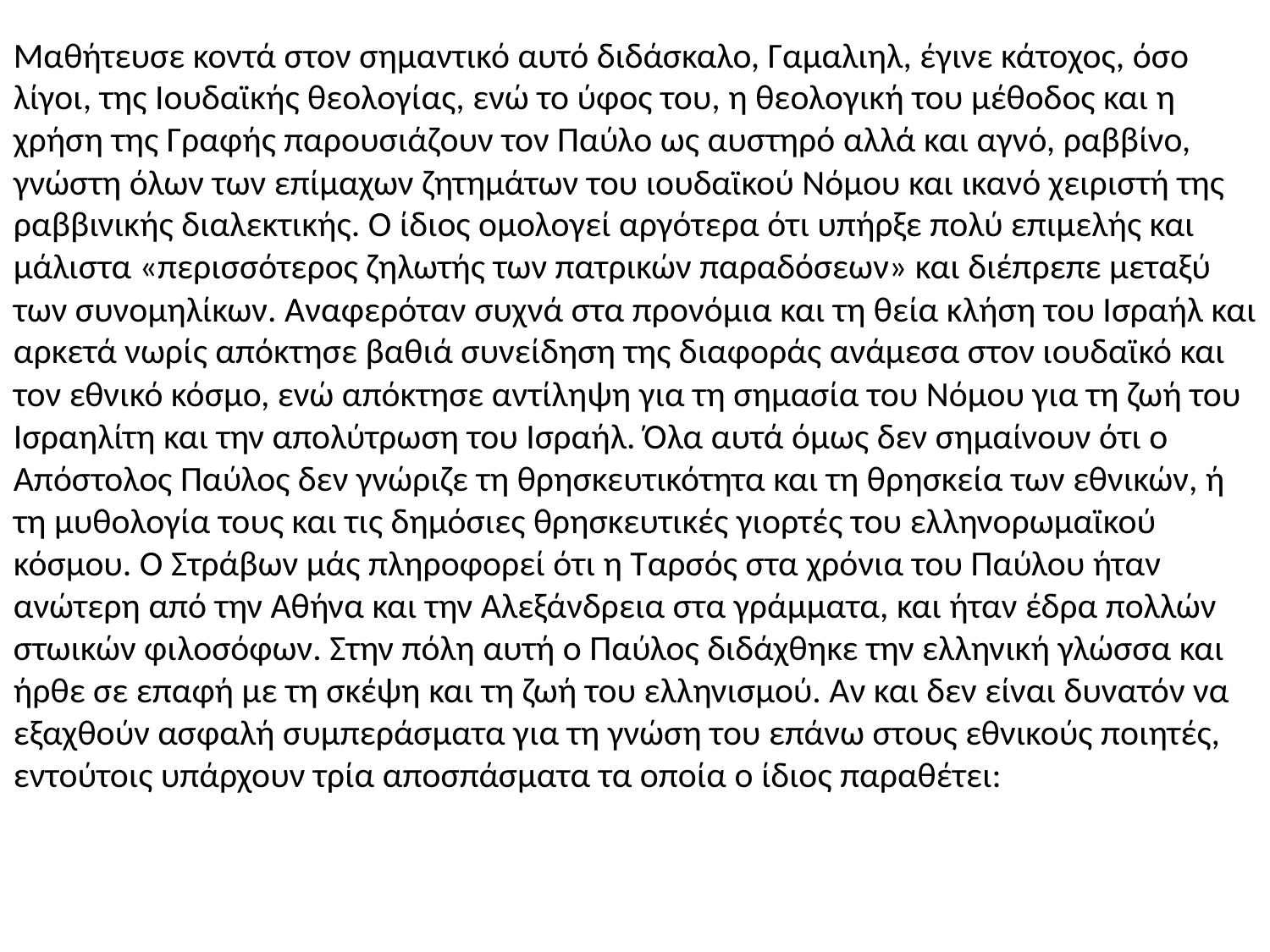

Μαθήτευσε κοντά στον σημαντικό αυτό διδάσκαλο, Γαμαλιηλ, έγινε κάτοχος, όσο λίγοι, της Ιουδαϊκής θεολογίας, ενώ το ύφος του, η θεολογική του μέθοδος και η χρήση της Γραφής παρουσιάζουν τον Παύλο ως αυστηρό αλλά και αγνό, ραββίνο, γνώστη όλων των επίμαχων ζητημάτων του ιουδαϊκού Νόμου και ικανό χειριστή της ραββινικής διαλεκτικής. Ο ίδιος ομολογεί αργότερα ότι υπήρξε πολύ επιμελής και μάλιστα «περισσότερος ζηλωτής των πατρικών παραδόσεων» και διέπρεπε μεταξύ των συνομηλίκων. Αναφερόταν συχνά στα προνόμια και τη θεία κλήση του Ισραήλ και αρκετά νωρίς απόκτησε βαθιά συνείδηση της διαφοράς ανάμεσα στον ιουδαϊκό και τον εθνικό κόσμο, ενώ απόκτησε αντίληψη για τη σημασία του Νόμου για τη ζωή του Ισραηλίτη και την απολύτρωση του Ισραήλ. Όλα αυτά όμως δεν σημαίνουν ότι ο Απόστολος Παύλος δεν γνώριζε τη θρησκευτικότητα και τη θρησκεία των εθνικών, ή τη μυθολογία τους και τις δημόσιες θρησκευτικές γιορτές του ελληνορωμαϊκού κόσμου. Ο Στράβων μάς πληροφορεί ότι η Ταρσός στα χρόνια του Παύλου ήταν ανώτερη από την Αθήνα και την Αλεξάνδρεια στα γράμματα, και ήταν έδρα πολλών στωικών φιλοσόφων. Στην πόλη αυτή ο Παύλος διδάχθηκε την ελληνική γλώσσα και ήρθε σε επαφή με τη σκέψη και τη ζωή του ελληνισμού. Αν και δεν είναι δυνατόν να εξαχθούν ασφαλή συμπεράσματα για τη γνώση του επάνω στους εθνικούς ποιητές, εντούτοις υπάρχουν τρία αποσπάσματα τα οποία ο ίδιος παραθέτει: